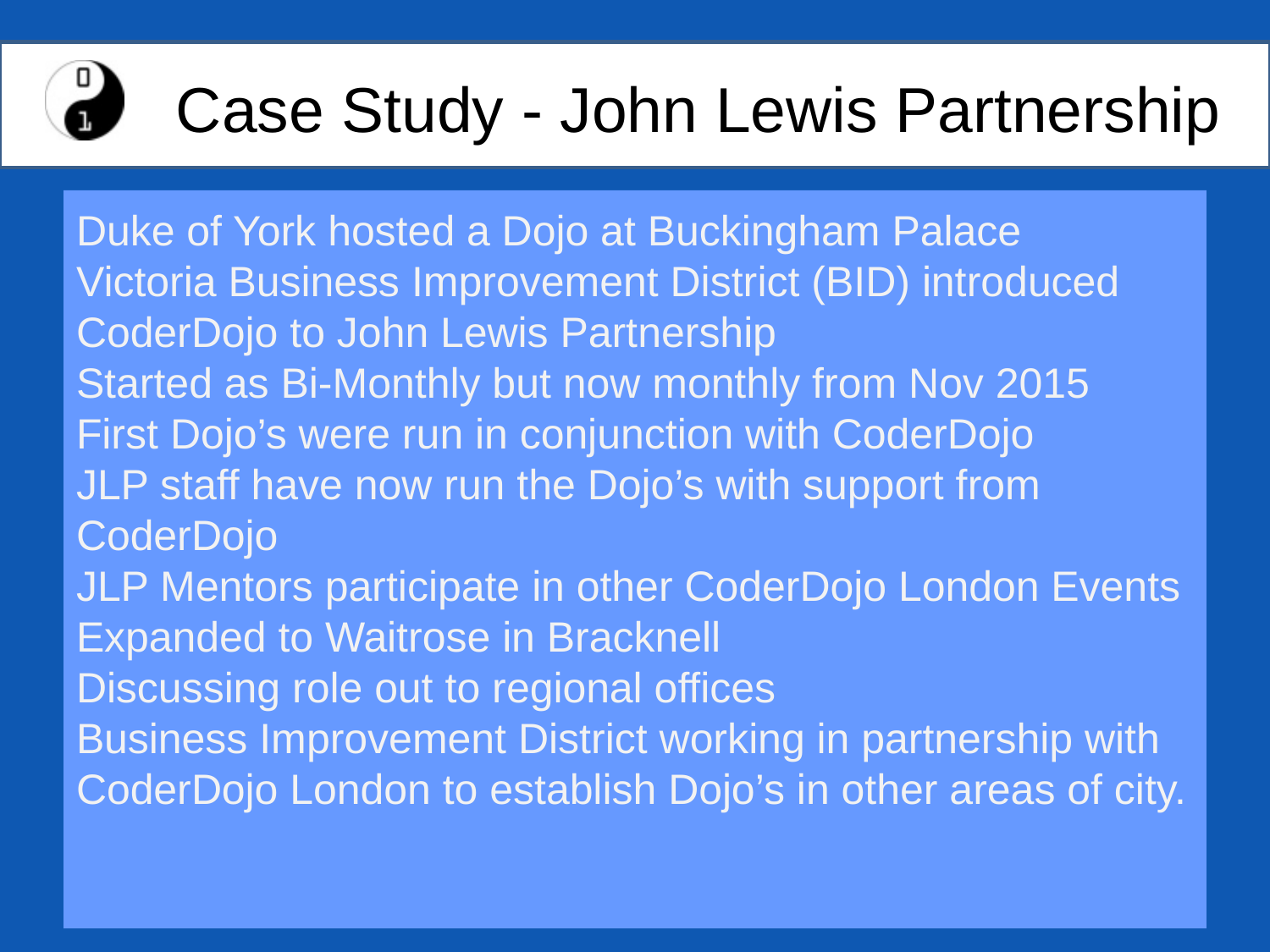

# Case Study - John Lewis Partnership
Duke of York hosted a Dojo at Buckingham Palace
Victoria Business Improvement District (BID) introduced CoderDojo to John Lewis Partnership
Started as Bi-Monthly but now monthly from Nov 2015
First Dojo’s were run in conjunction with CoderDojo
JLP staff have now run the Dojo’s with support from CoderDojo
JLP Mentors participate in other CoderDojo London Events
Expanded to Waitrose in Bracknell
Discussing role out to regional offices
Business Improvement District working in partnership with CoderDojo London to establish Dojo’s in other areas of city.